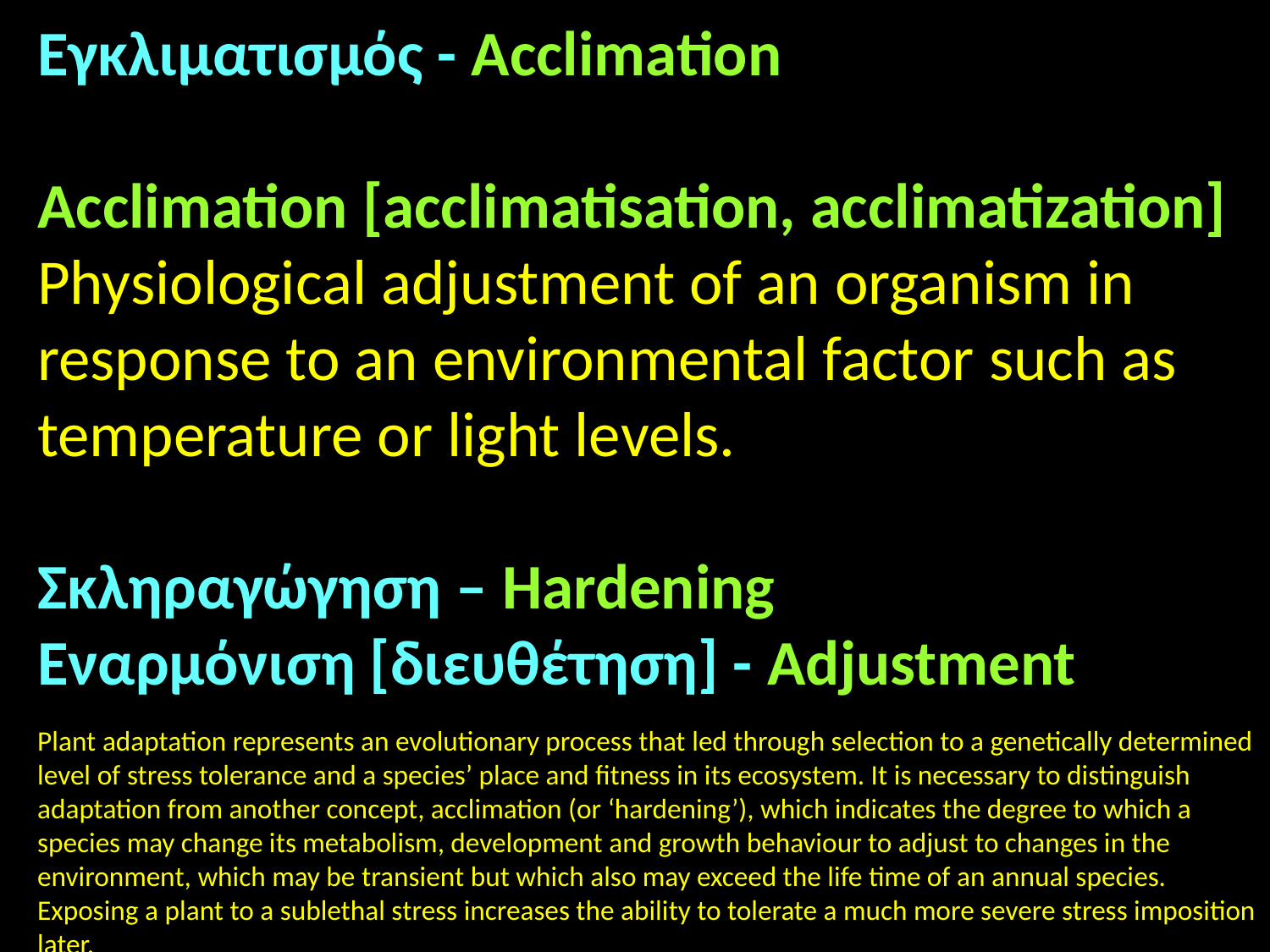

Εγκλιματισμός - Acclimation

Acclimation [acclimatisation, acclimatization]
Physiological adjustment of an organism in response to an environmental factor such as temperature or light levels.

Σκληραγώγηση – Hardening
Εναρμόνιση [διευθέτηση] - Adjustment

Plant adaptation represents an evolutionary process that led through selection to a genetically determined level of stress tolerance and a species’ place and fitness in its ecosystem. It is necessary to distinguish adaptation from another concept, acclimation (or ‘hardening’), which indicates the degree to which a species may change its metabolism, development and growth behaviour to adjust to changes in the environment, which may be transient but which also may exceed the life time of an annual species. Exposing a plant to a sublethal stress increases the ability to tolerate a much more severe stress imposition later.